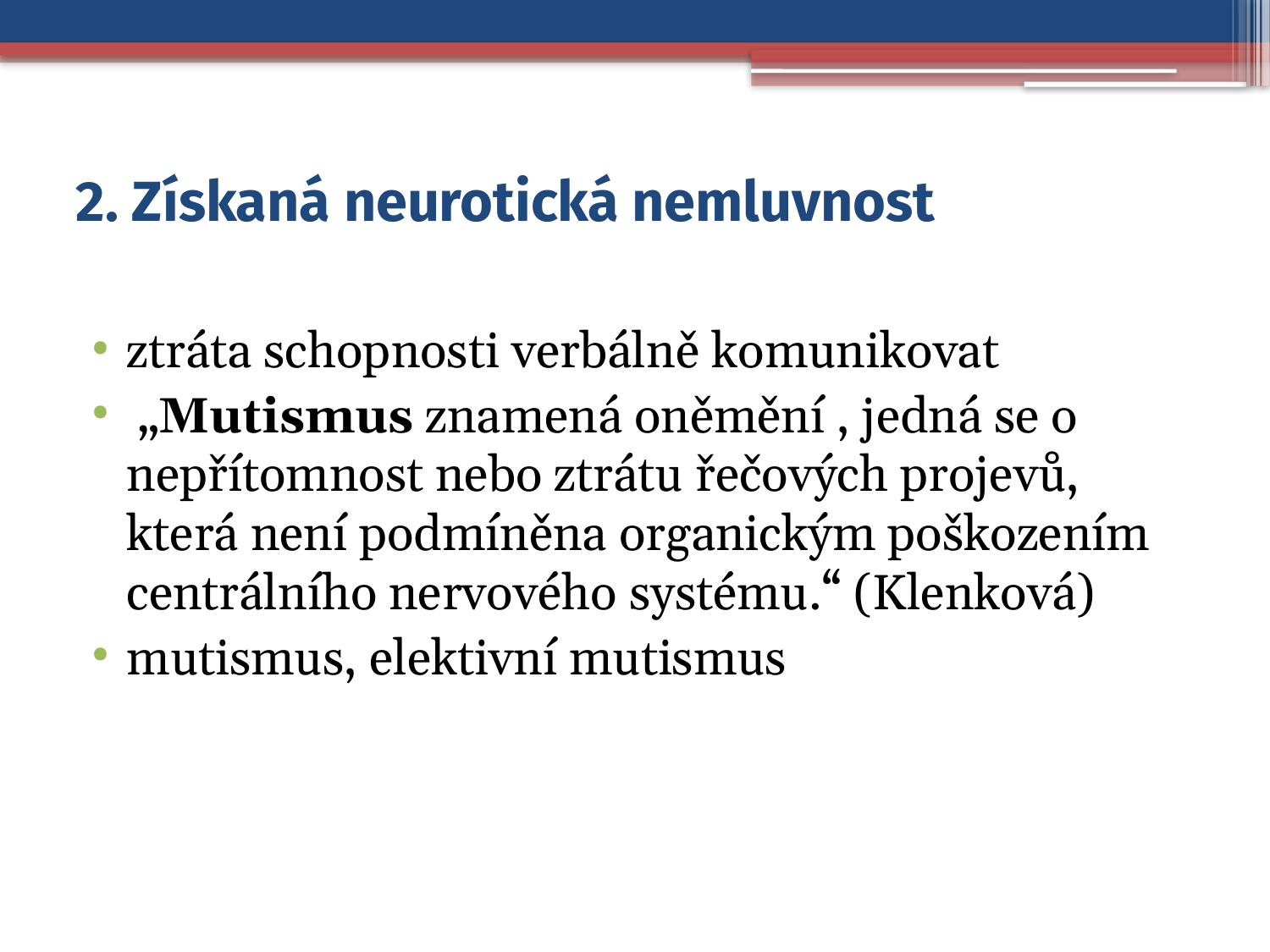

# 2. Získaná neurotická nemluvnost
ztráta schopnosti verbálně komunikovat
 „Mutismus znamená oněmění , jedná se o nepřítomnost nebo ztrátu řečových projevů, která není podmíněna organickým poškozením centrálního nervového systému.“ (Klenková)
mutismus, elektivní mutismus